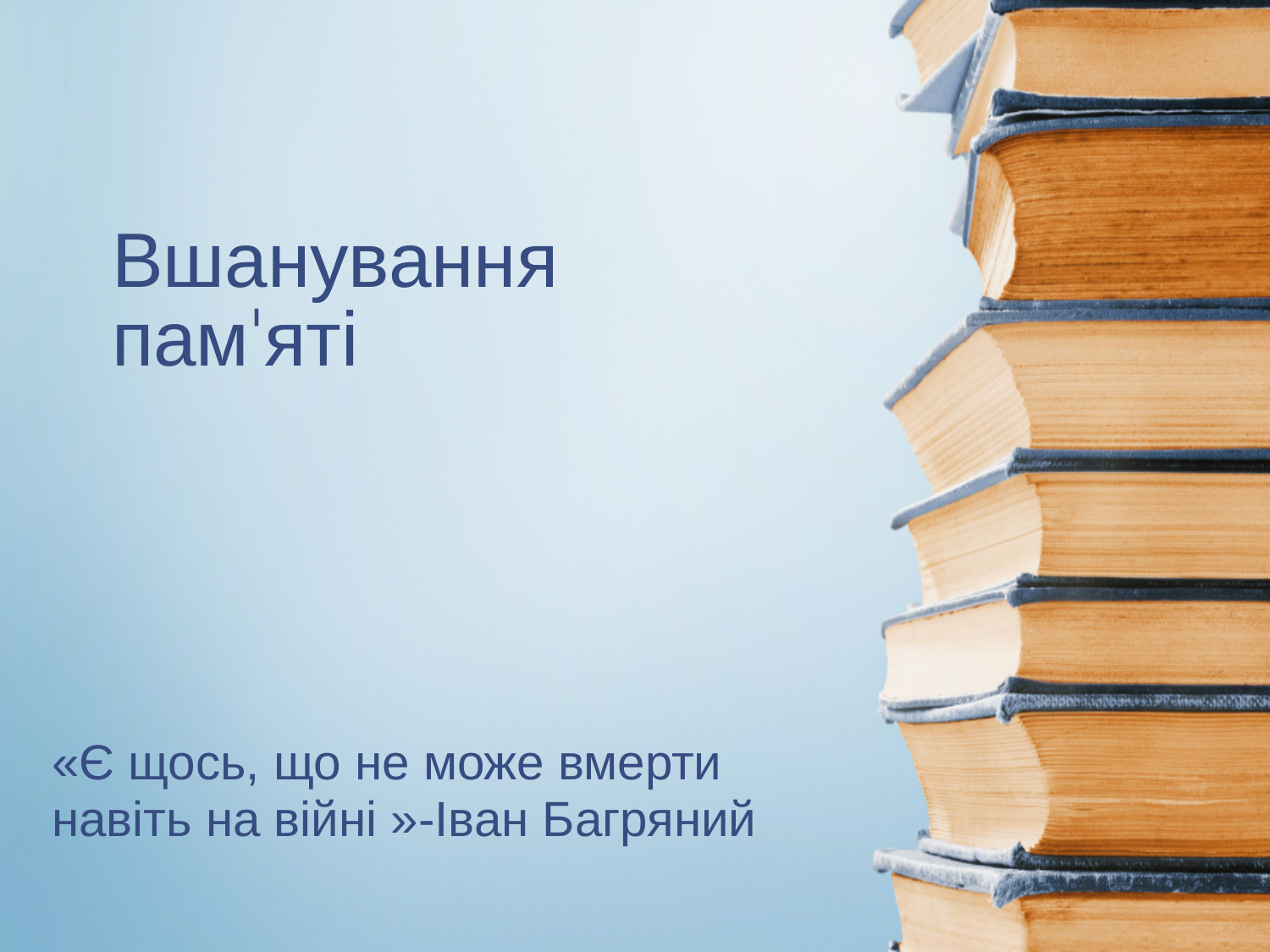

# Вшанування пам'яті
«Є щось, що не може вмерти навіть на війні »-Іван Багряний